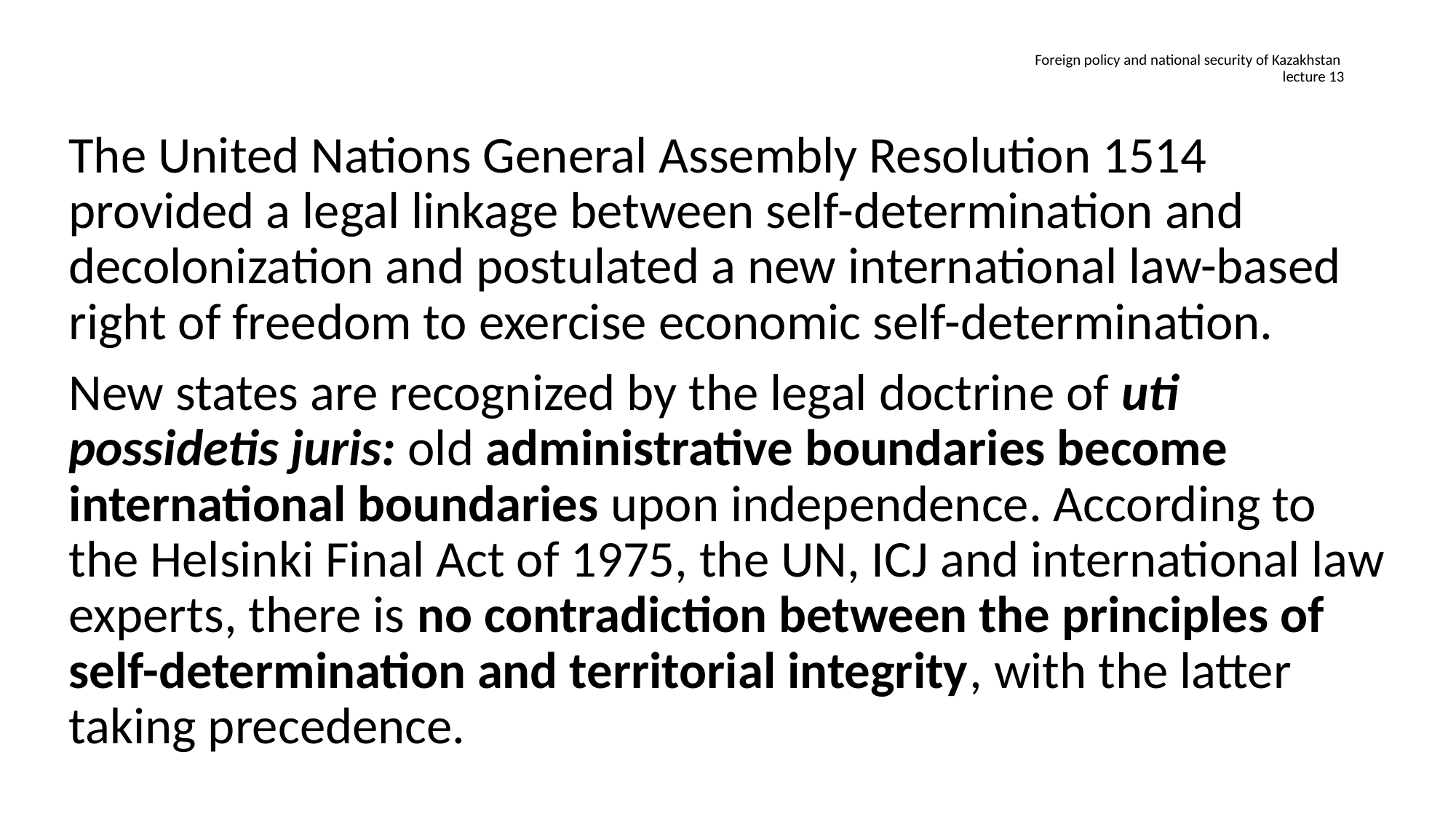

# Foreign policy and national security of Kazakhstan lecture 13
The United Nations General Assembly Resolution 1514 provided a legal linkage between self-determination and decolonization and postulated a new international law-based right of freedom to exercise economic self-determination.
New states are recognized by the legal doctrine of uti possidetis juris: old administrative boundaries become international boundaries upon independence. According to the Helsinki Final Act of 1975, the UN, ICJ and international law experts, there is no contradiction between the principles of self-determination and territorial integrity, with the latter taking precedence.